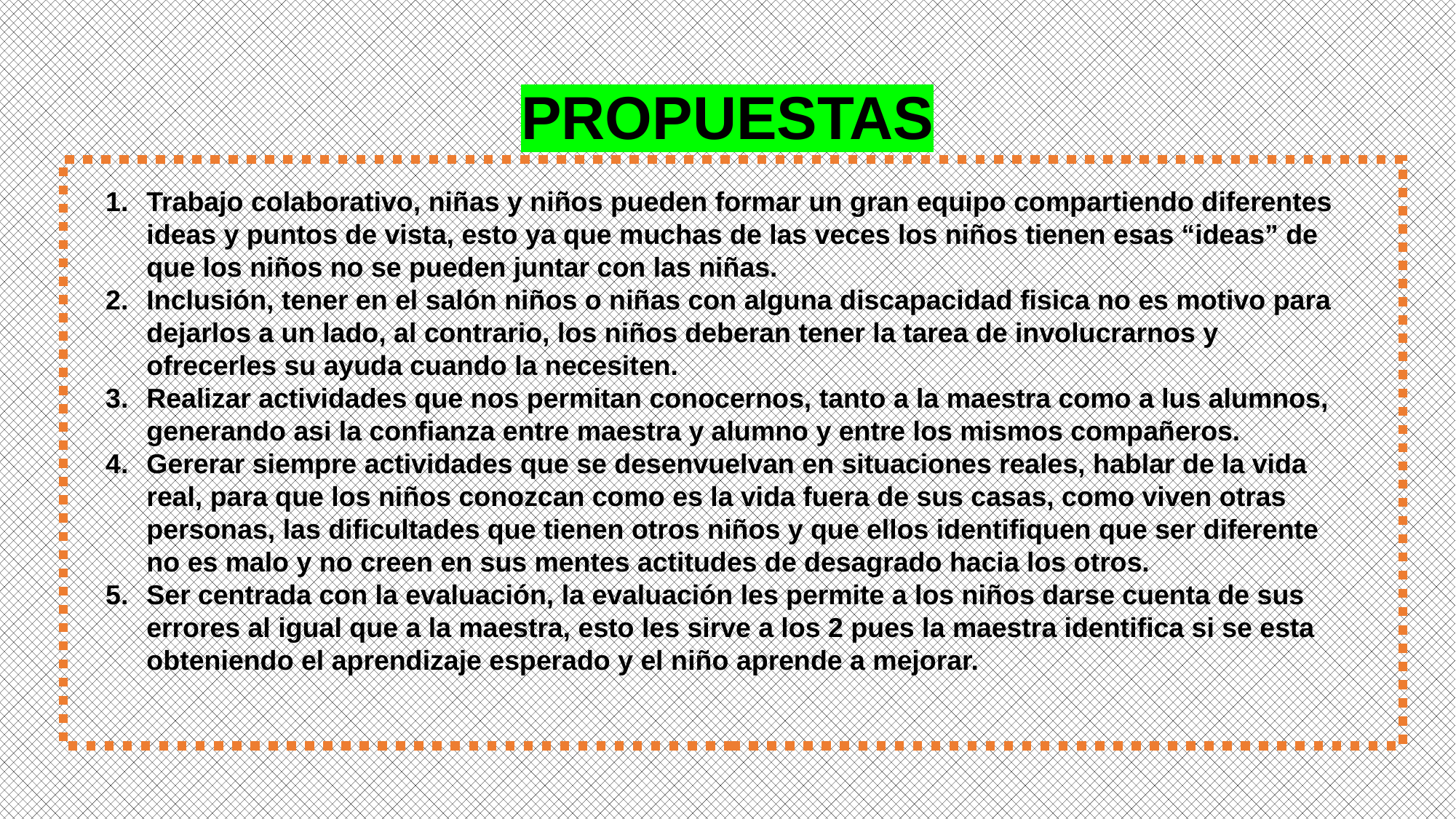

PROPUESTAS

Trabajo colaborativo, niñas y niños pueden formar un gran equipo compartiendo diferentes ideas y puntos de vista, esto ya que muchas de las veces los niños tienen esas “ideas” de que los niños no se pueden juntar con las niñas.
Inclusión, tener en el salón niños o niñas con alguna discapacidad fisica no es motivo para dejarlos a un lado, al contrario, los niños deberan tener la tarea de involucrarnos y ofrecerles su ayuda cuando la necesiten.
Realizar actividades que nos permitan conocernos, tanto a la maestra como a lus alumnos, generando asi la confianza entre maestra y alumno y entre los mismos compañeros.
Gererar siempre actividades que se desenvuelvan en situaciones reales, hablar de la vida real, para que los niños conozcan como es la vida fuera de sus casas, como viven otras personas, las dificultades que tienen otros niños y que ellos identifiquen que ser diferente no es malo y no creen en sus mentes actitudes de desagrado hacia los otros.
Ser centrada con la evaluación, la evaluación les permite a los niños darse cuenta de sus errores al igual que a la maestra, esto les sirve a los 2 pues la maestra identifica si se esta obteniendo el aprendizaje esperado y el niño aprende a mejorar.